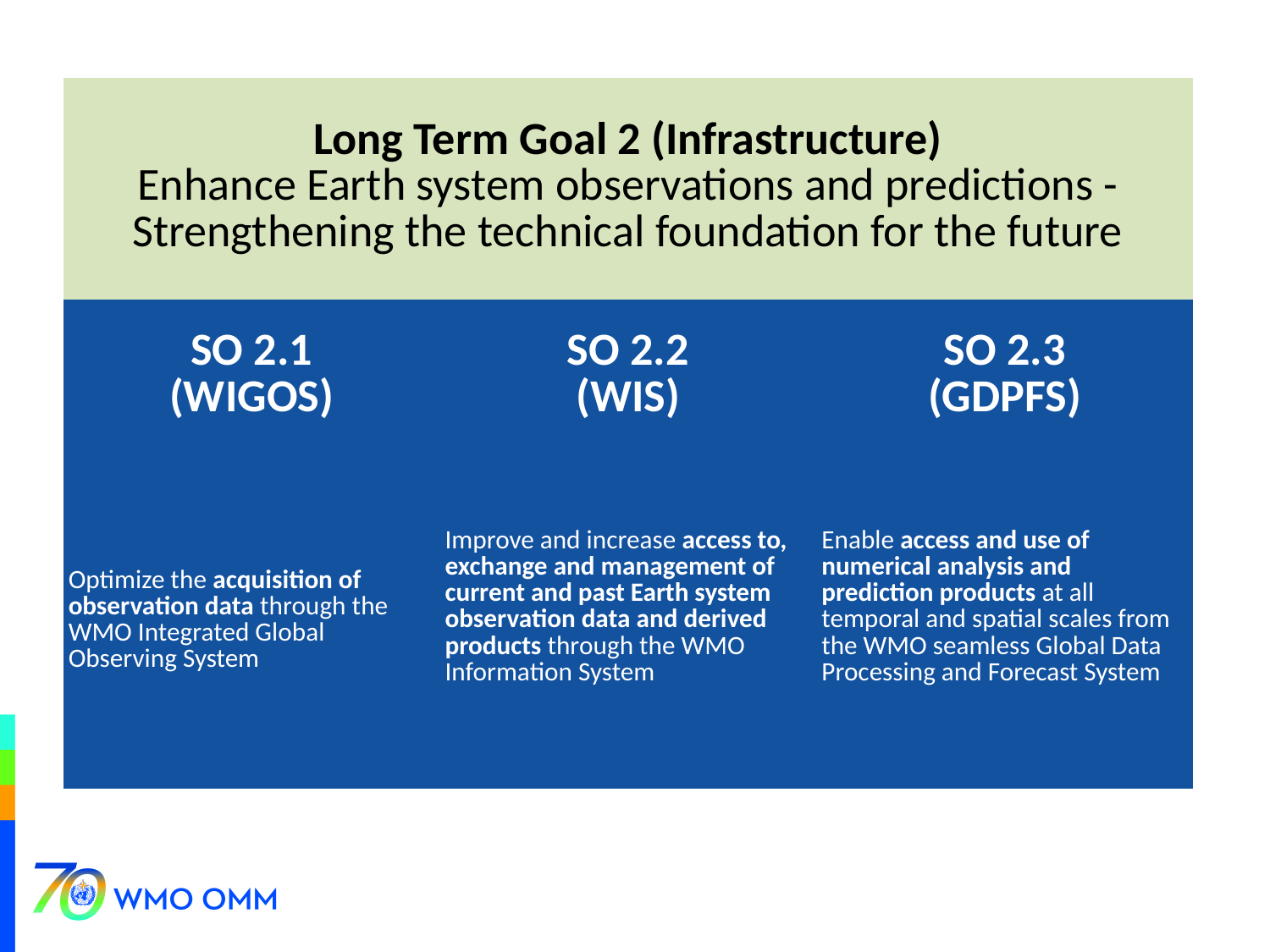

| Long Term Goal 2 (Infrastructure) Enhance Earth system observations and predictions - Strengthening the technical foundation for the future |  |  |
| --- | --- | --- |
| SO 2.1 (WIGOS) | SO 2.2 (WIS) | SO 2.3 (GDPFS) |
| Optimize the acquisition of observation data through the WMO Integrated Global Observing System | Improve and increase access to, exchange and management of current and past Earth system observation data and derived products through the WMO Information System | Enable access and use of numerical analysis and prediction products at all temporal and spatial scales from the WMO seamless Global Data Processing and Forecast System |